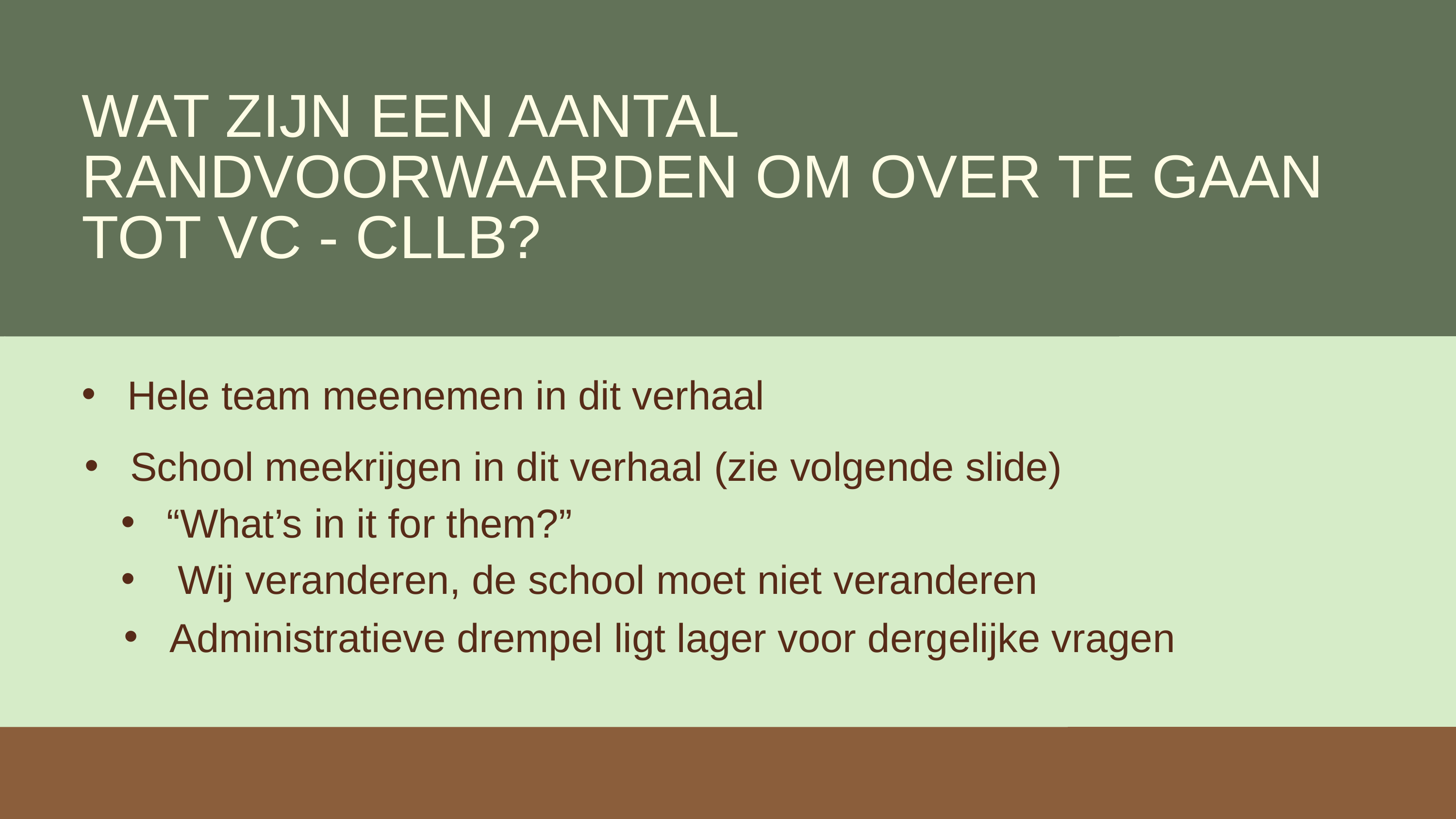

WAT ZIJN EEN AANTAL RANDVOORWAARDEN OM OVER TE GAAN TOT VC - CLLB?

Hele team meenemen in dit verhaal
School meekrijgen in dit verhaal (zie volgende slide)
“What’s in it for them?”
 Wij veranderen, de school moet niet veranderen
Administratieve drempel ligt lager voor dergelijke vragen